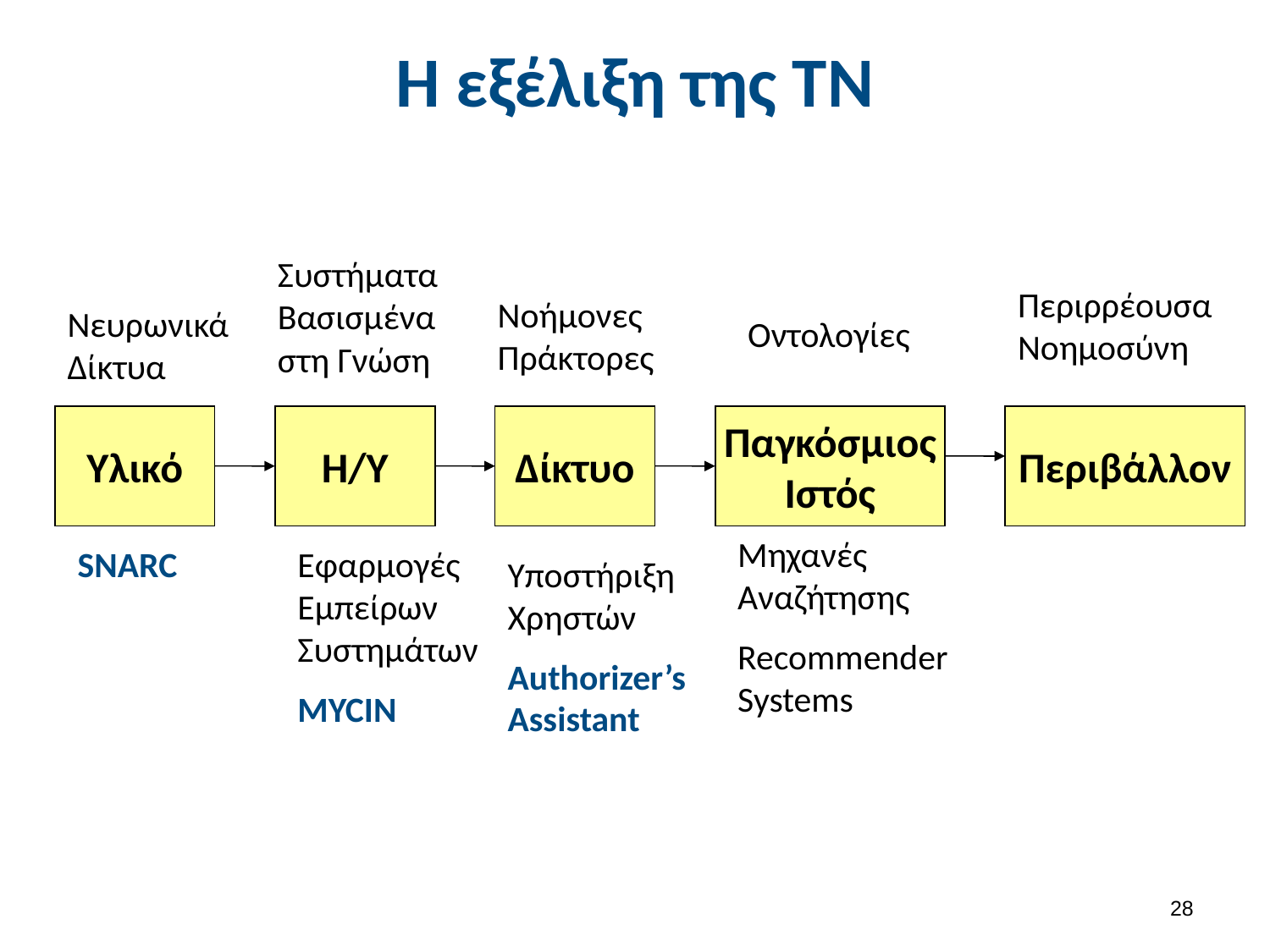

# Η εξέλιξη της ΤΝ
Συστήματα Βασισμένα στη Γνώση
Περιρρέουσα Νοημοσύνη
Νοήμονες Πράκτορες
Νευρωνικά Δίκτυα
Οντολογίες
Υλικό
Η/Υ
Δίκτυο
Παγκόσμιος
Ιστός
Περιβάλλον

Μηχανές Αναζήτησης
Recommender Systems
Εφαρμογές Εμπείρων Συστημάτων
MYCIN
SNARC
Υποστήριξη Χρηστών
Authorizer’s Assistant
28